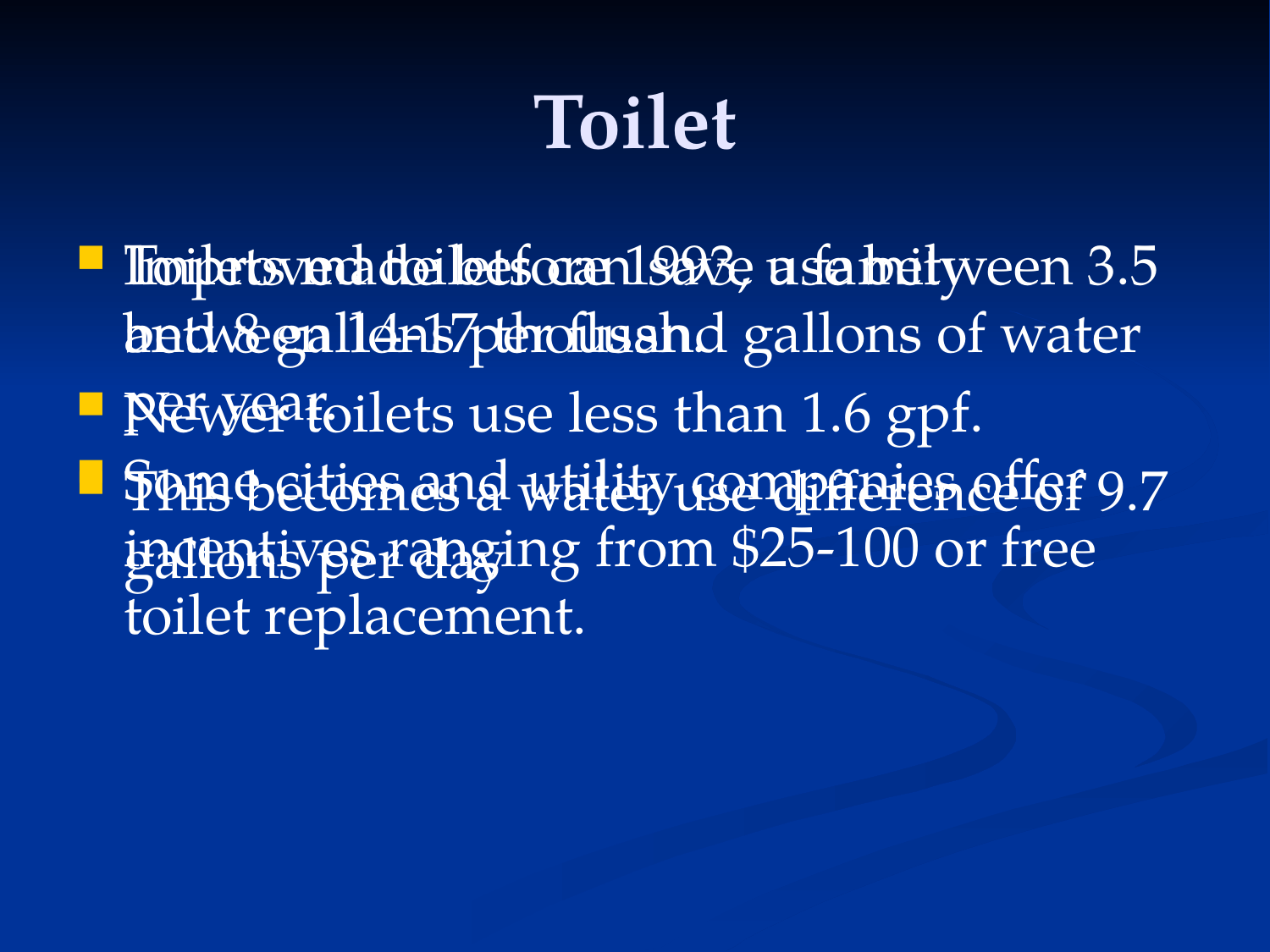

# Toilet
Toilets made before 1993, use between 3.5 and 8 gallons per flush.
Newer toilets use less than 1.6 gpf.
This becomes a water use difference of 9.7 gallons per day
Improved toilets can save a family between 14-17 thousand gallons of water per year.
Some cities and utility companies offer incentives ranging from $25-100 or free toilet replacement.